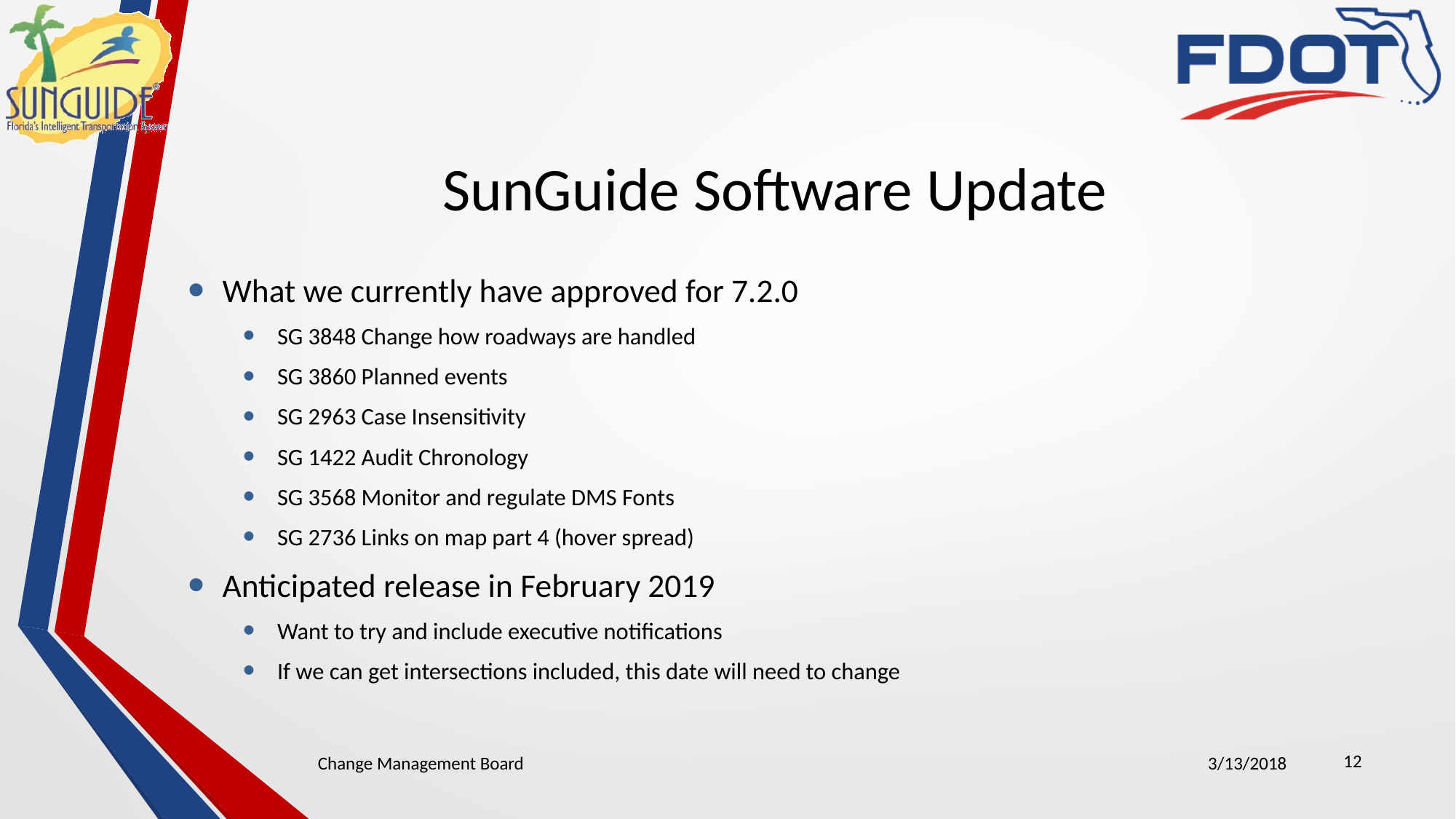

# SunGuide Software Update
What we currently have approved for 7.2.0
SG 3848 Change how roadways are handled
SG 3860 Planned events
SG 2963 Case Insensitivity
SG 1422 Audit Chronology
SG 3568 Monitor and regulate DMS Fonts
SG 2736 Links on map part 4 (hover spread)
Anticipated release in February 2019
Want to try and include executive notifications
If we can get intersections included, this date will need to change

12
Change Management Board
3/13/2018